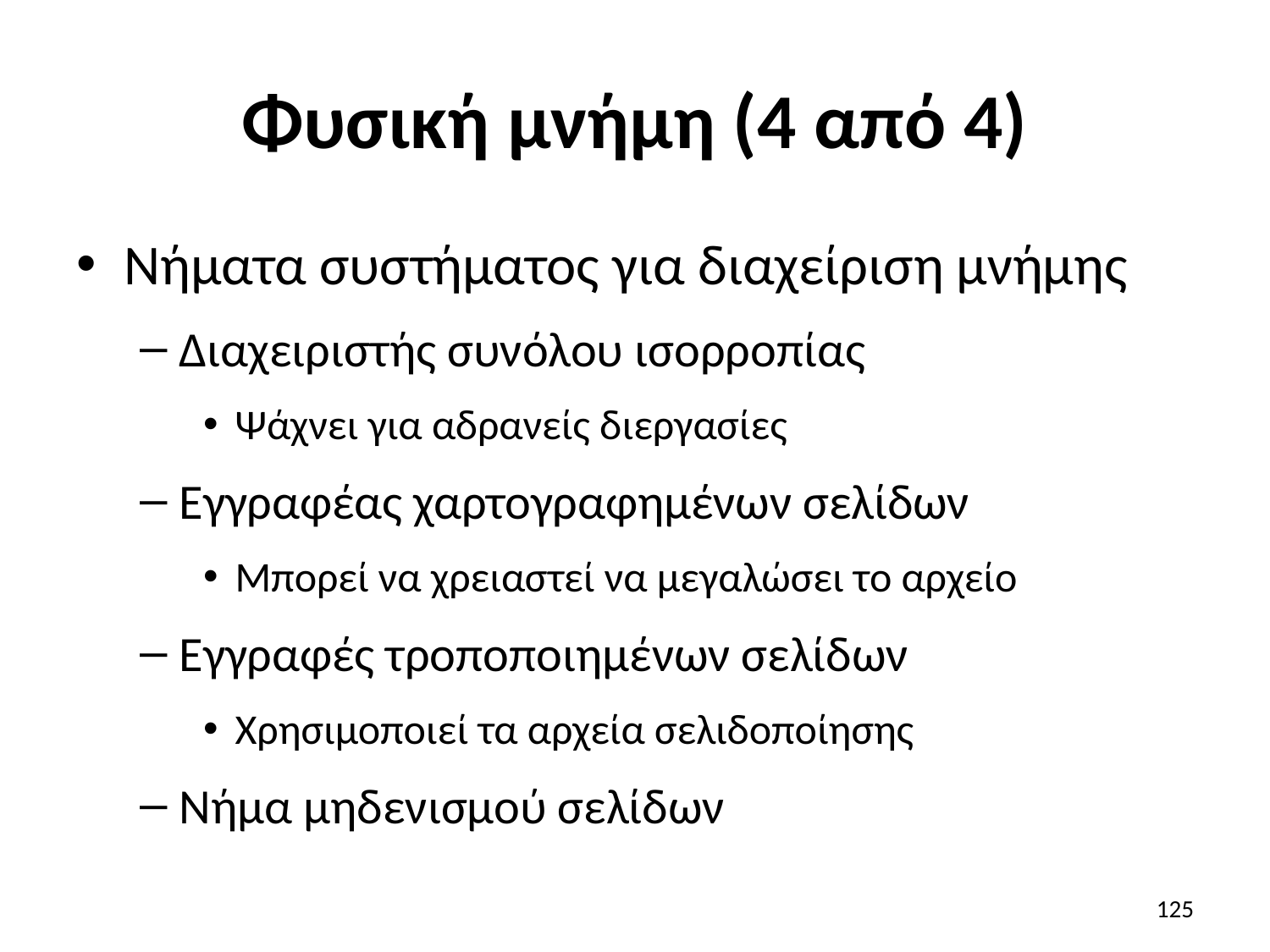

# Φυσική μνήμη (4 από 4)
Νήματα συστήματος για διαχείριση μνήμης
Διαχειριστής συνόλου ισορροπίας
Ψάχνει για αδρανείς διεργασίες
Εγγραφέας χαρτογραφημένων σελίδων
Μπορεί να χρειαστεί να μεγαλώσει το αρχείο
Εγγραφές τροποποιημένων σελίδων
Χρησιμοποιεί τα αρχεία σελιδοποίησης
Νήμα μηδενισμού σελίδων
125